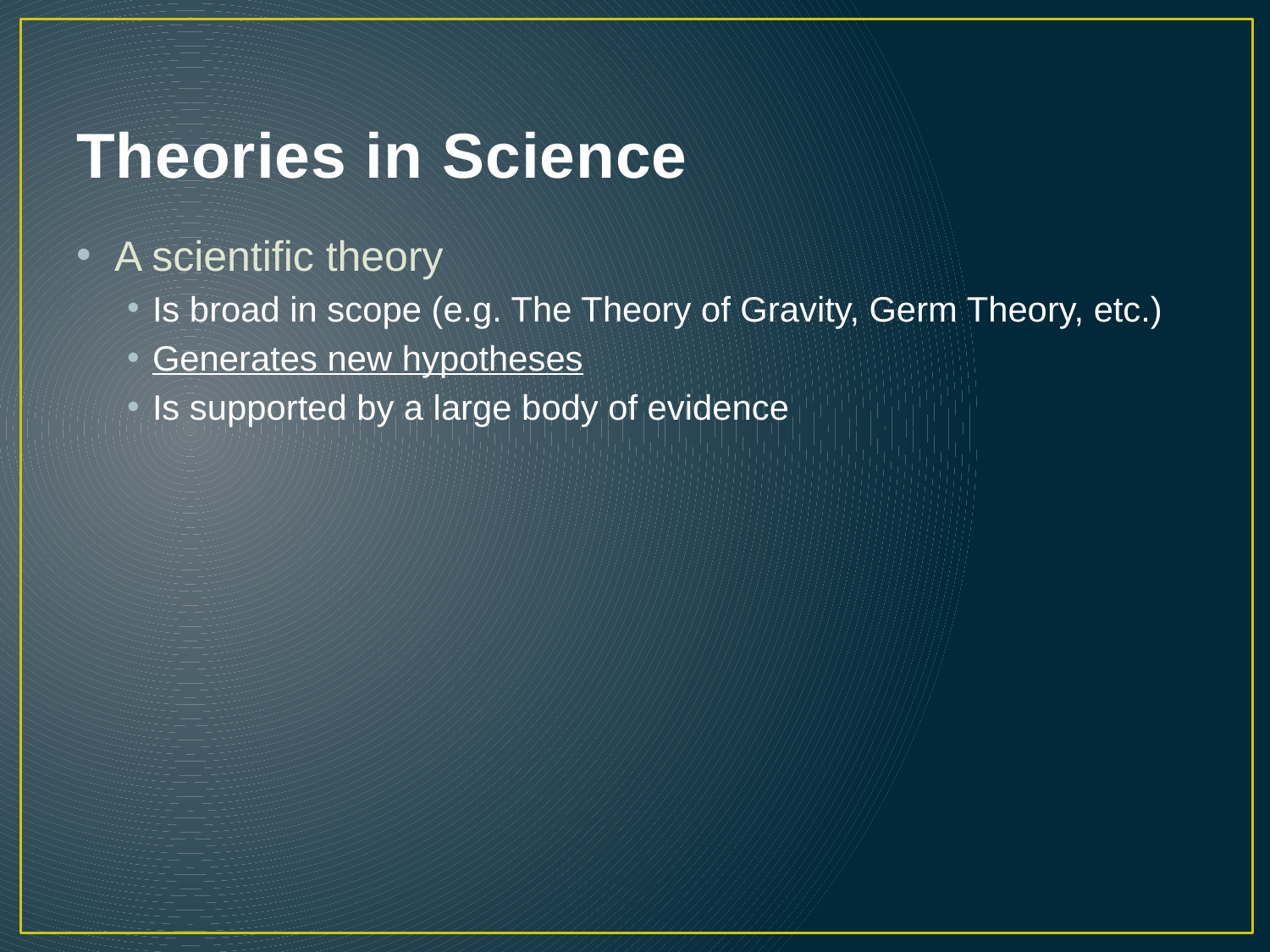

# Theories in Science
A scientific theory
Is broad in scope (e.g. The Theory of Gravity, Germ Theory, etc.)
Generates new hypotheses
Is supported by a large body of evidence